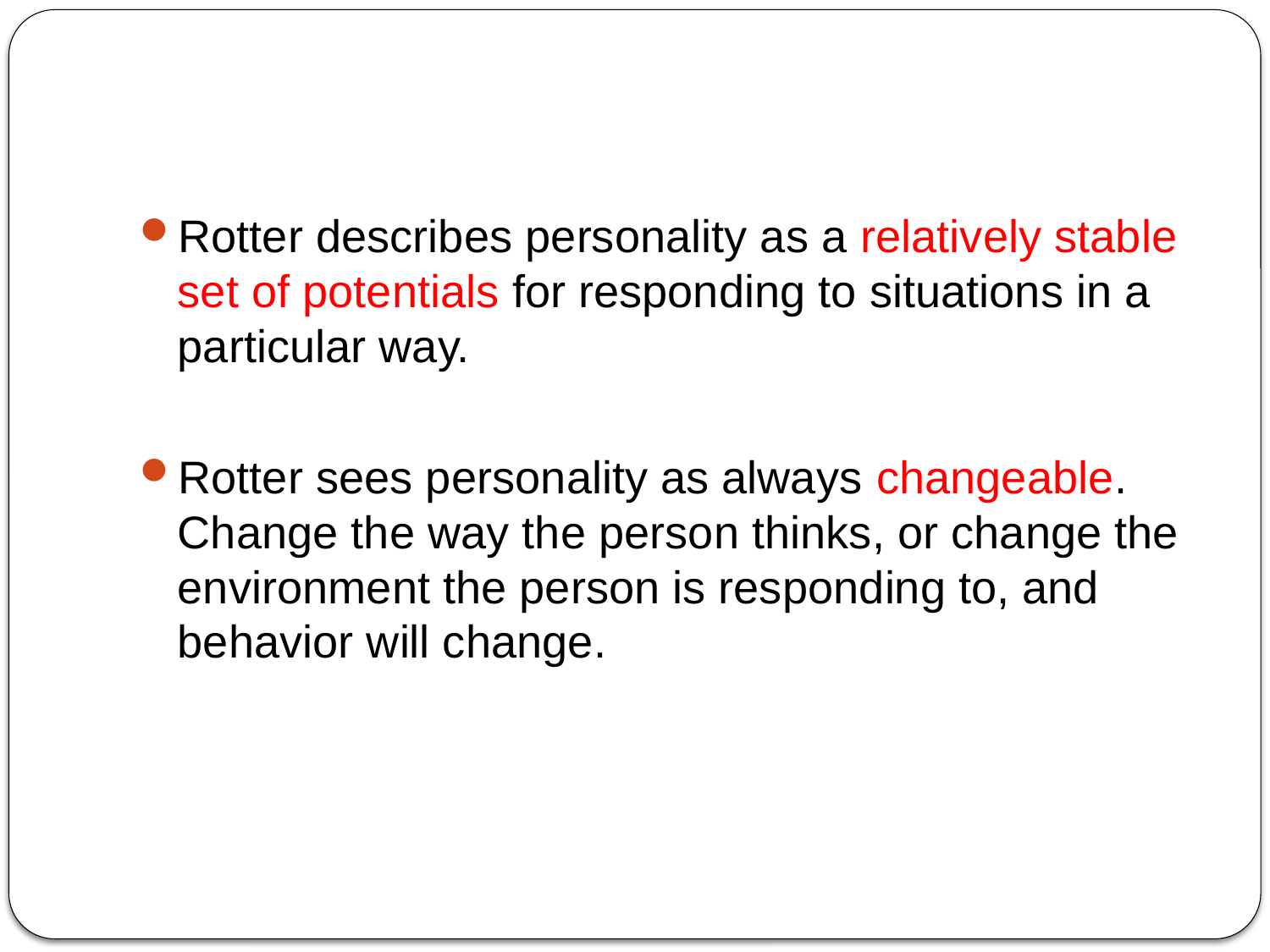

#
Rotter describes personality as a relatively stable set of potentials for responding to situations in a particular way.

Rotter sees personality as always changeable. Change the way the person thinks, or change the environment the person is responding to, and behavior will change.